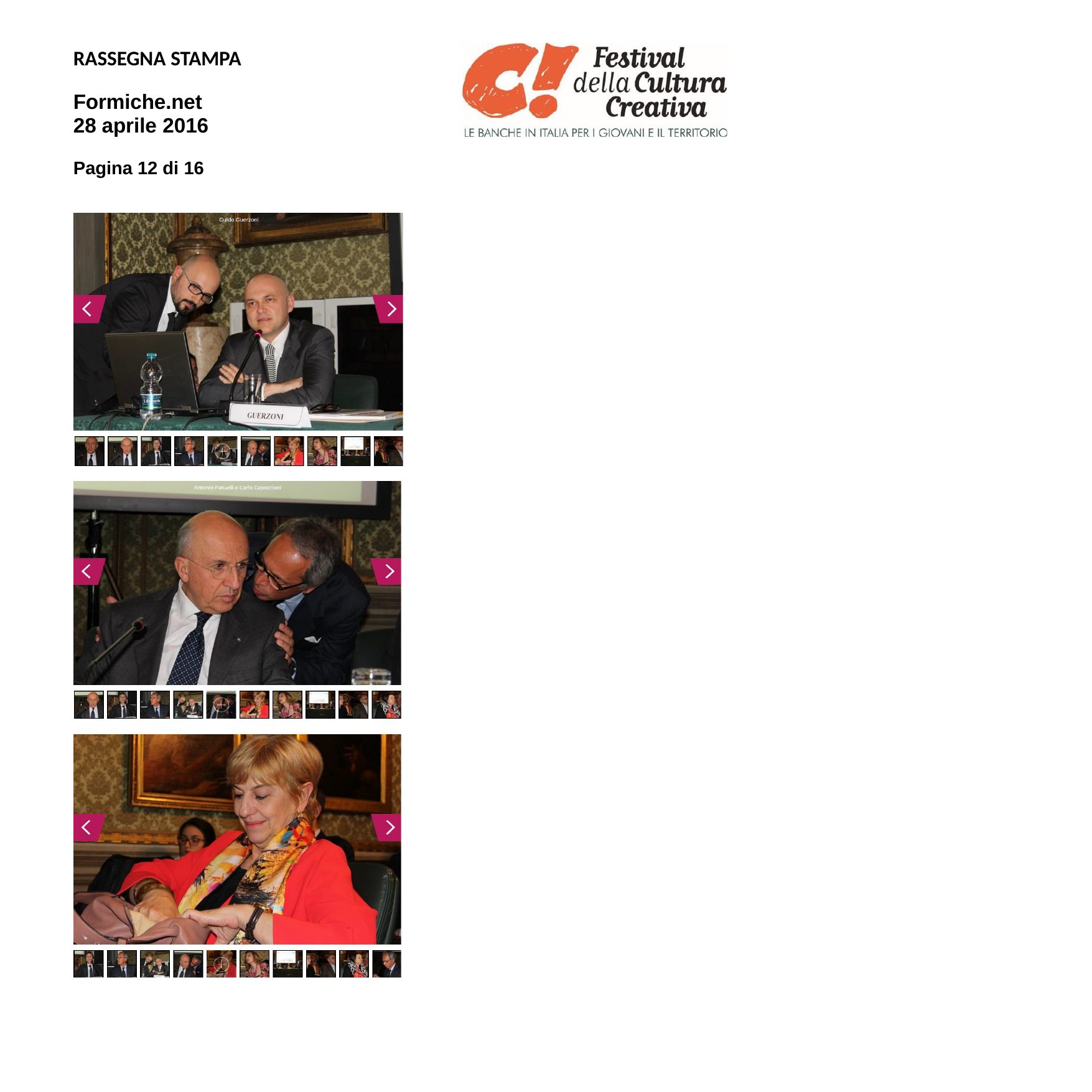

RASSEGNA STAMPA

Formiche.net  28 aprile 2016
Pagina 12 di 16